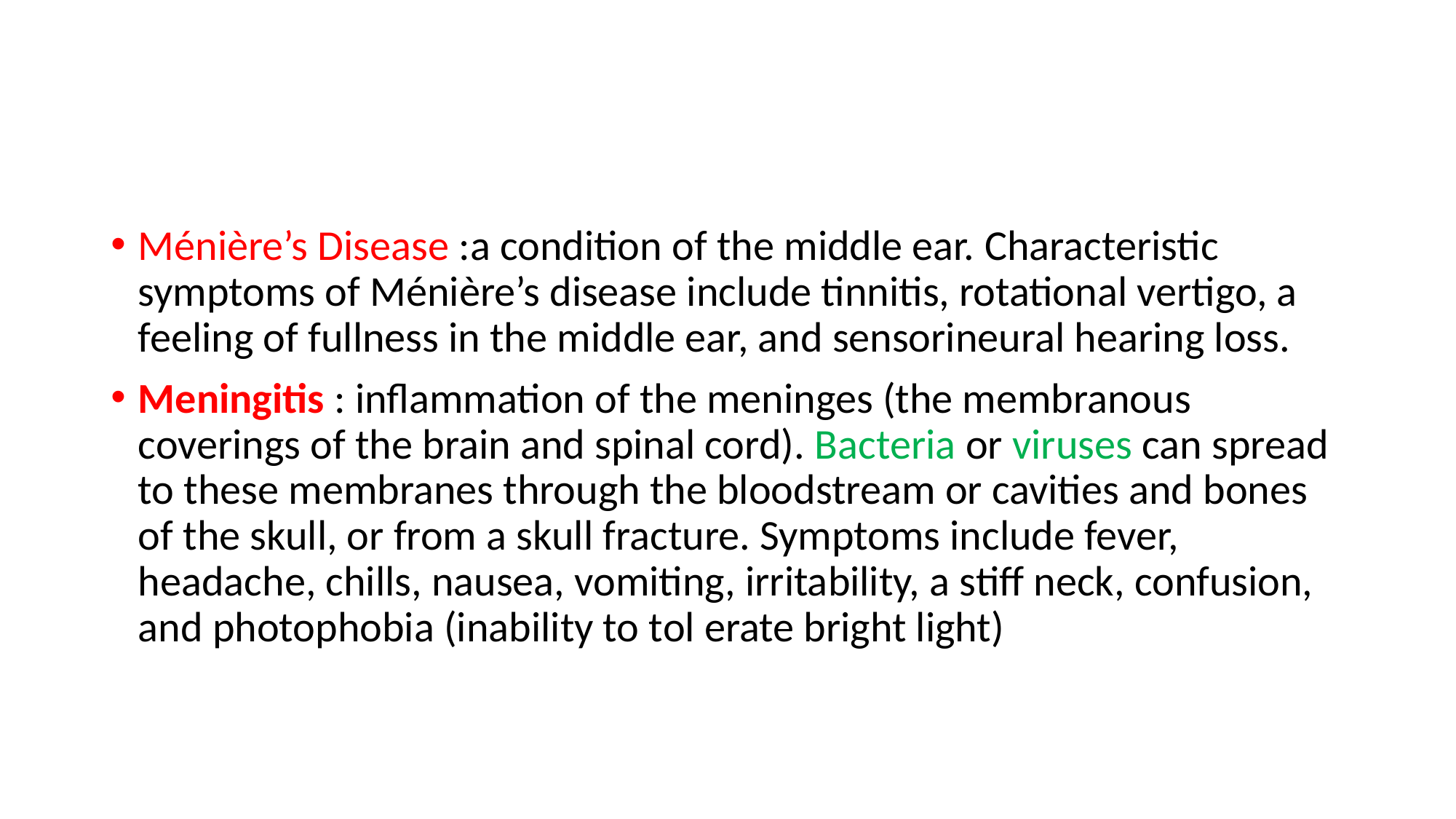

#
Ménière’s Disease :a condition of the middle ear. Characteristic symptoms of Ménière’s disease include tinnitis, rotational vertigo, a feeling of fullness in the middle ear, and sensorineural hearing loss.
Meningitis : inflammation of the meninges (the membranous coverings of the brain and spinal cord). Bacteria or viruses can spread to these membranes through the bloodstream or cavities and bones of the skull, or from a skull fracture. Symptoms include fever, headache, chills, nausea, vomiting, irritability, a stiff neck, confusion, and photophobia (inability to tol erate bright light)